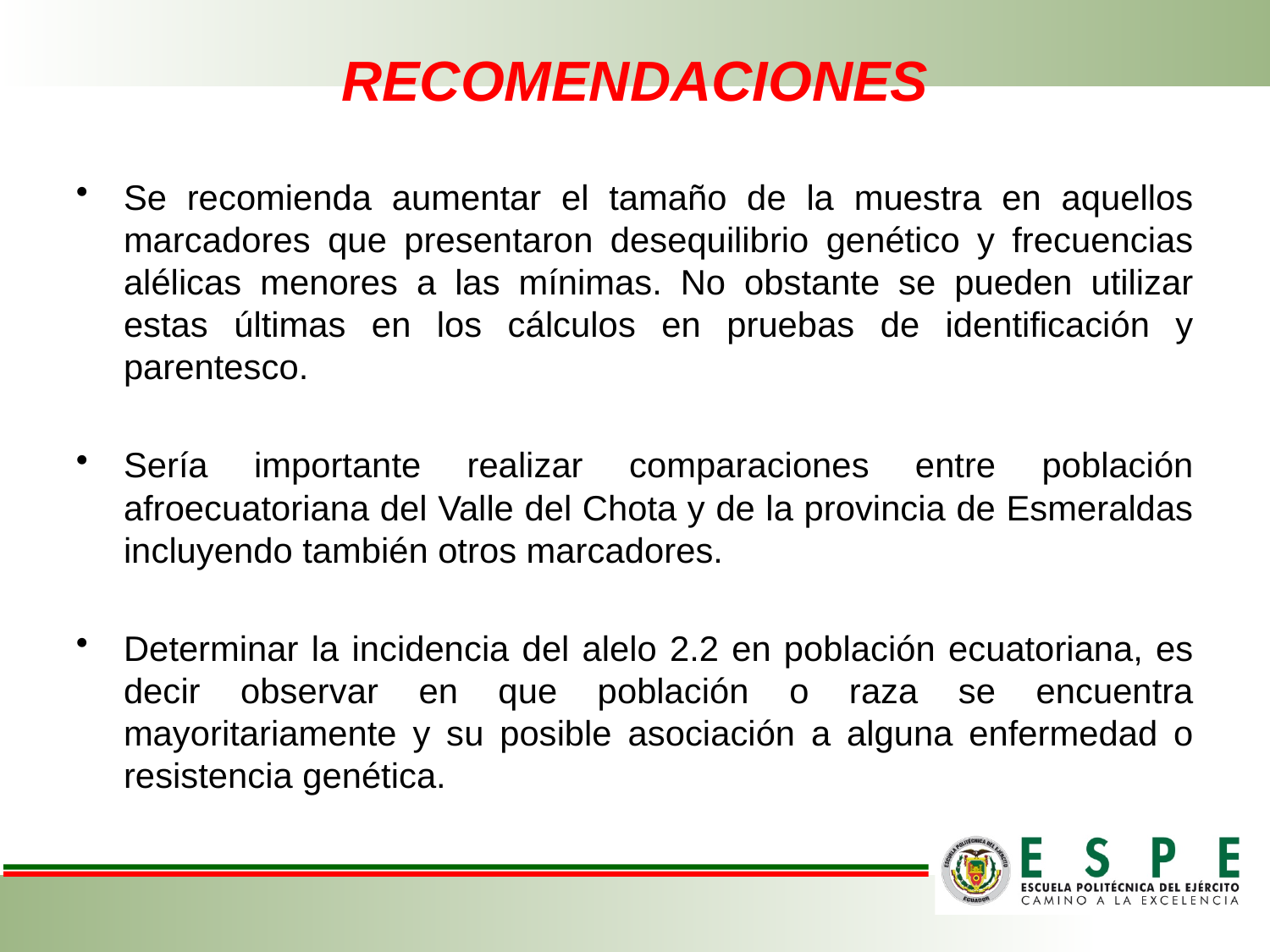

# RECOMENDACIONES
Se recomienda aumentar el tamaño de la muestra en aquellos marcadores que presentaron desequilibrio genético y frecuencias alélicas menores a las mínimas. No obstante se pueden utilizar estas últimas en los cálculos en pruebas de identificación y parentesco.

Sería importante realizar comparaciones entre población afroecuatoriana del Valle del Chota y de la provincia de Esmeraldas incluyendo también otros marcadores.

Determinar la incidencia del alelo 2.2 en población ecuatoriana, es decir observar en que población o raza se encuentra mayoritariamente y su posible asociación a alguna enfermedad o resistencia genética.